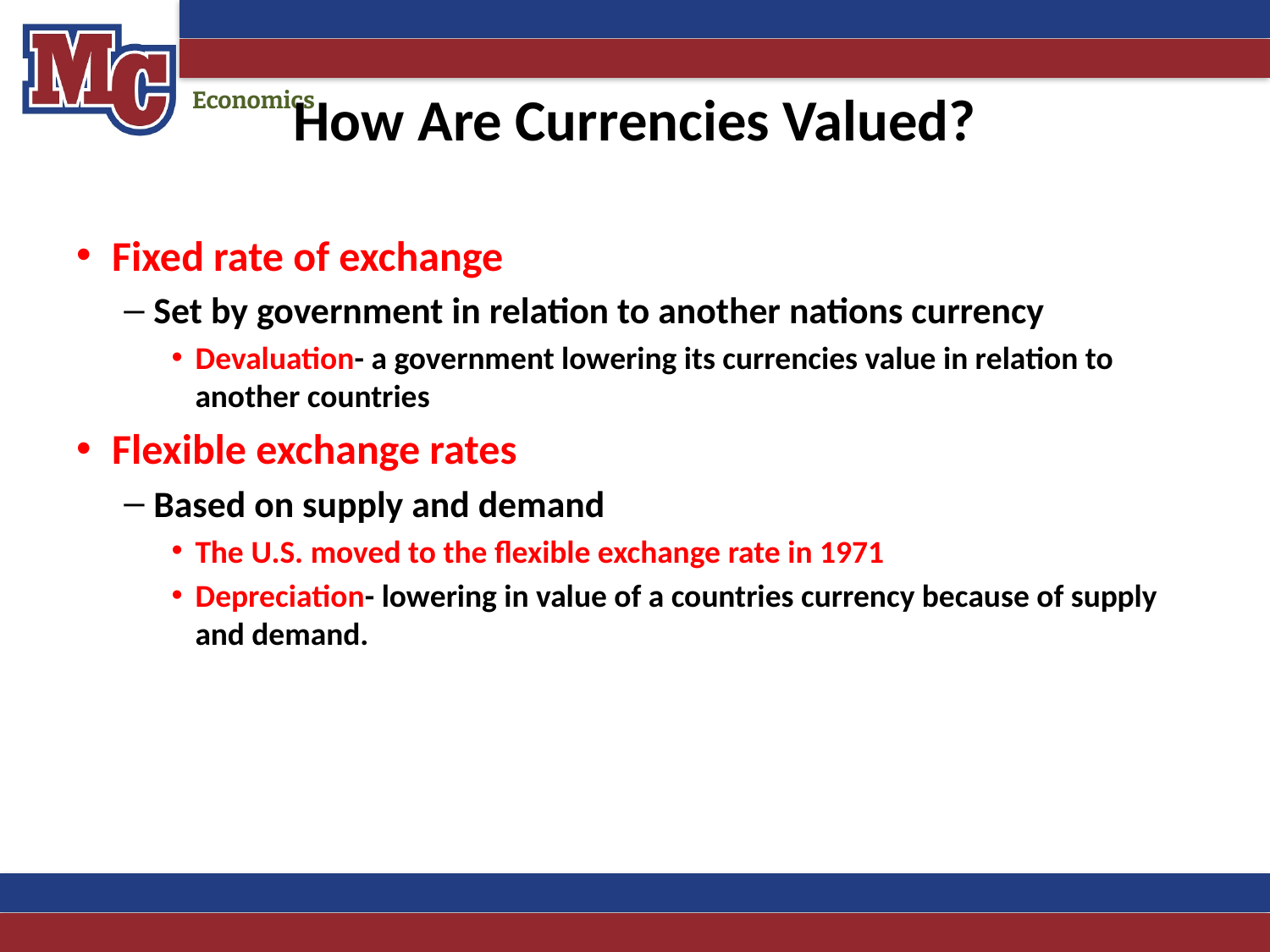

# How Are Currencies Valued?
Fixed rate of exchange
Set by government in relation to another nations currency
Devaluation- a government lowering its currencies value in relation to another countries
Flexible exchange rates
Based on supply and demand
The U.S. moved to the flexible exchange rate in 1971
Depreciation- lowering in value of a countries currency because of supply and demand.